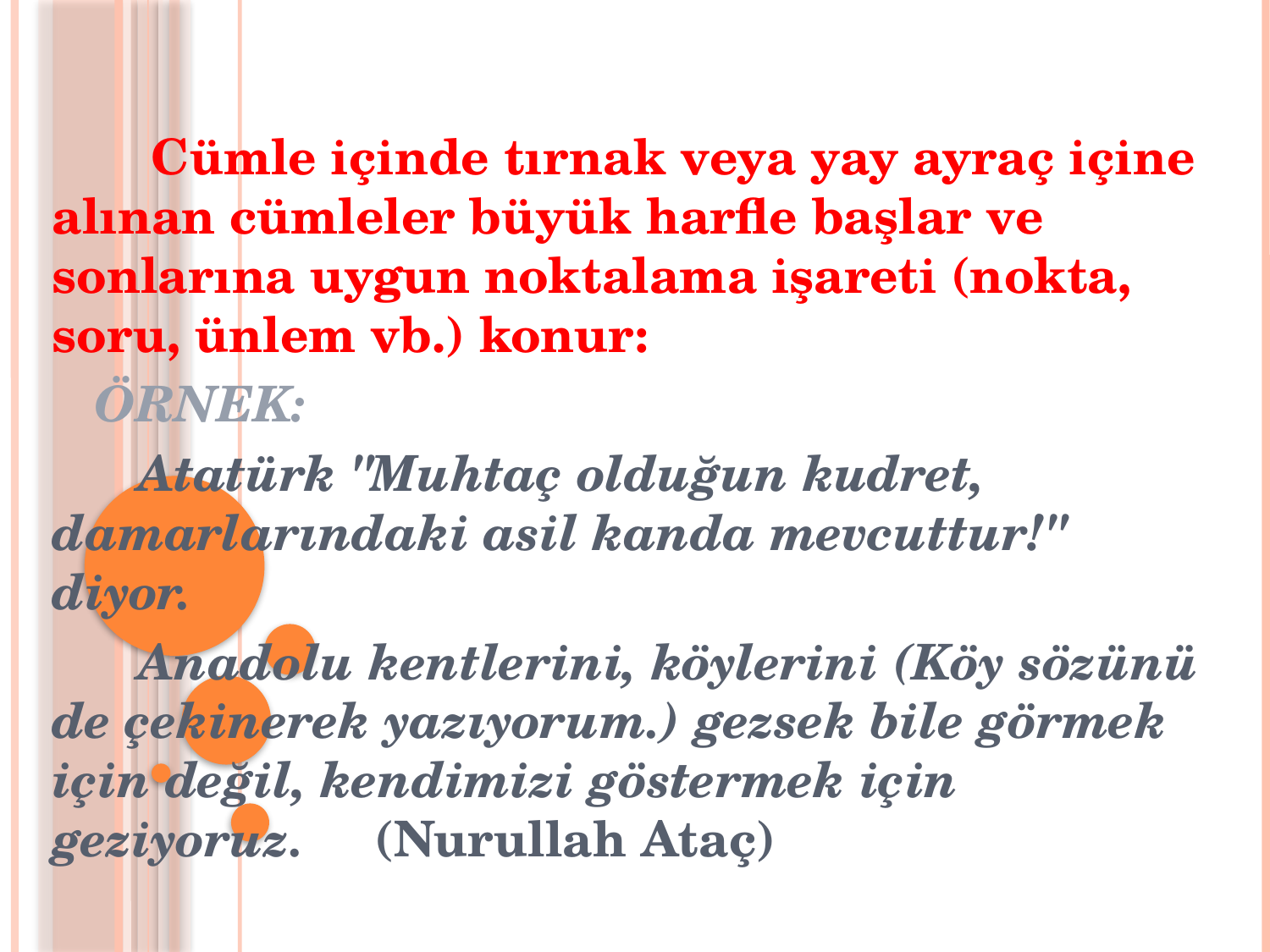

Cümle içinde tırnak veya yay ayraç içine alınan cümleler büyük harfle başlar ve sonlarına uygun noktalama işareti (nokta, soru, ünlem vb.) konur:
   ÖRNEK:
      Atatürk "Muhtaç olduğun kudret, damarlarındaki asil kanda mevcuttur!" diyor.
      Anadolu kentlerini, köylerini (Köy sözünü de çekinerek yazıyorum.) gezsek bile görmek için değil, kendimizi göstermek için geziyoruz.     (Nurullah Ataç)